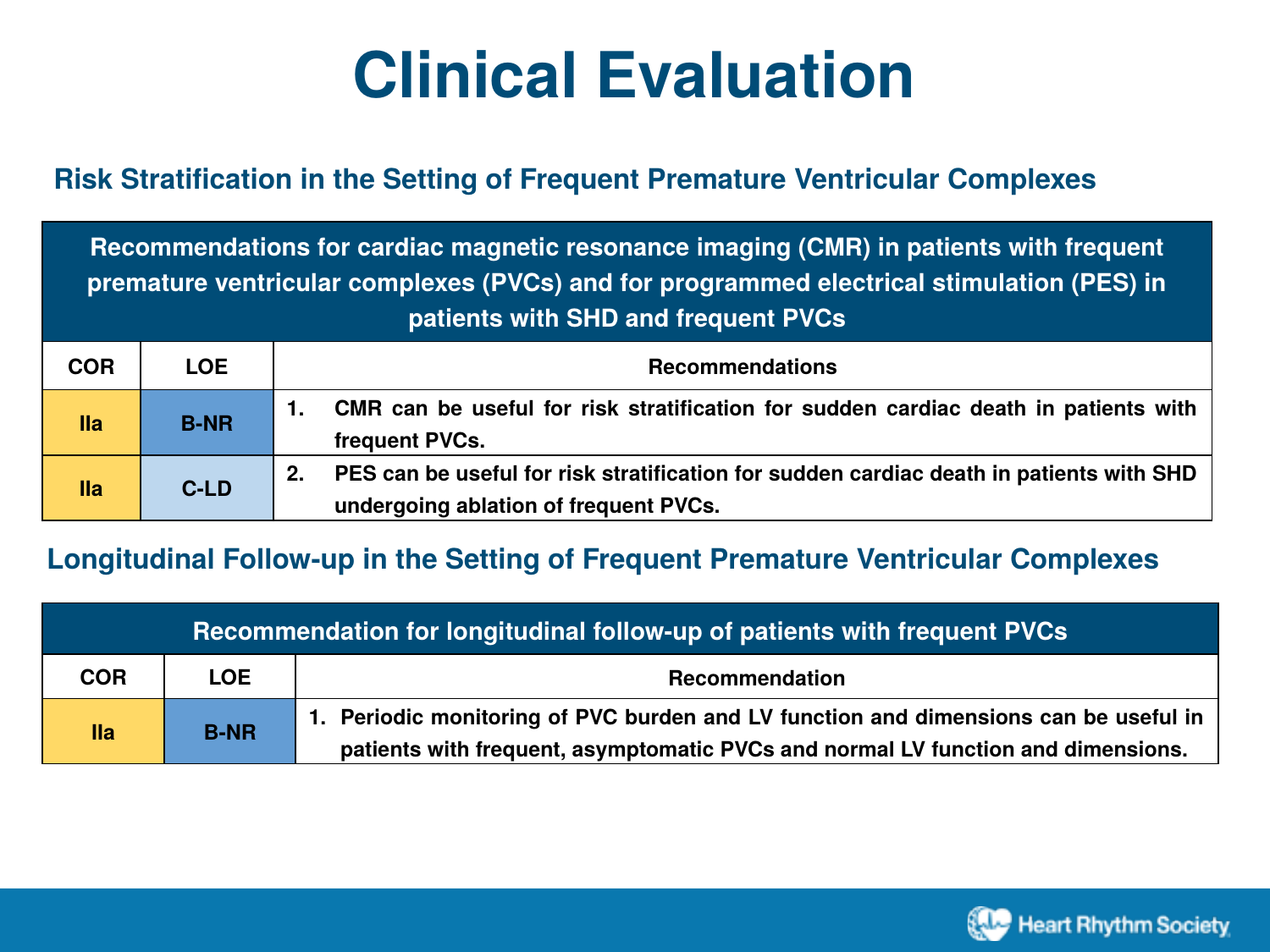

Clinical Evaluation
Risk Stratification in the Setting of Frequent Premature Ventricular Complexes
| Recommendations for cardiac magnetic resonance imaging (CMR) in patients with frequent premature ventricular complexes (PVCs) and for programmed electrical stimulation (PES) in patients with SHD and frequent PVCs |  |  |
| --- | --- | --- |
| COR | LOE | Recommendations |
| IIa | B-NR | CMR can be useful for risk stratification for sudden cardiac death in patients with frequent PVCs. |
| IIa | C-LD | PES can be useful for risk stratification for sudden cardiac death in patients with SHD undergoing ablation of frequent PVCs. |
Longitudinal Follow-up in the Setting of Frequent Premature Ventricular Complexes
| Recommendation for longitudinal follow-up of patients with frequent PVCs |  |  |
| --- | --- | --- |
| COR | LOE | Recommendation |
| IIa | B-NR | Periodic monitoring of PVC burden and LV function and dimensions can be useful in patients with frequent, asymptomatic PVCs and normal LV function and dimensions. |